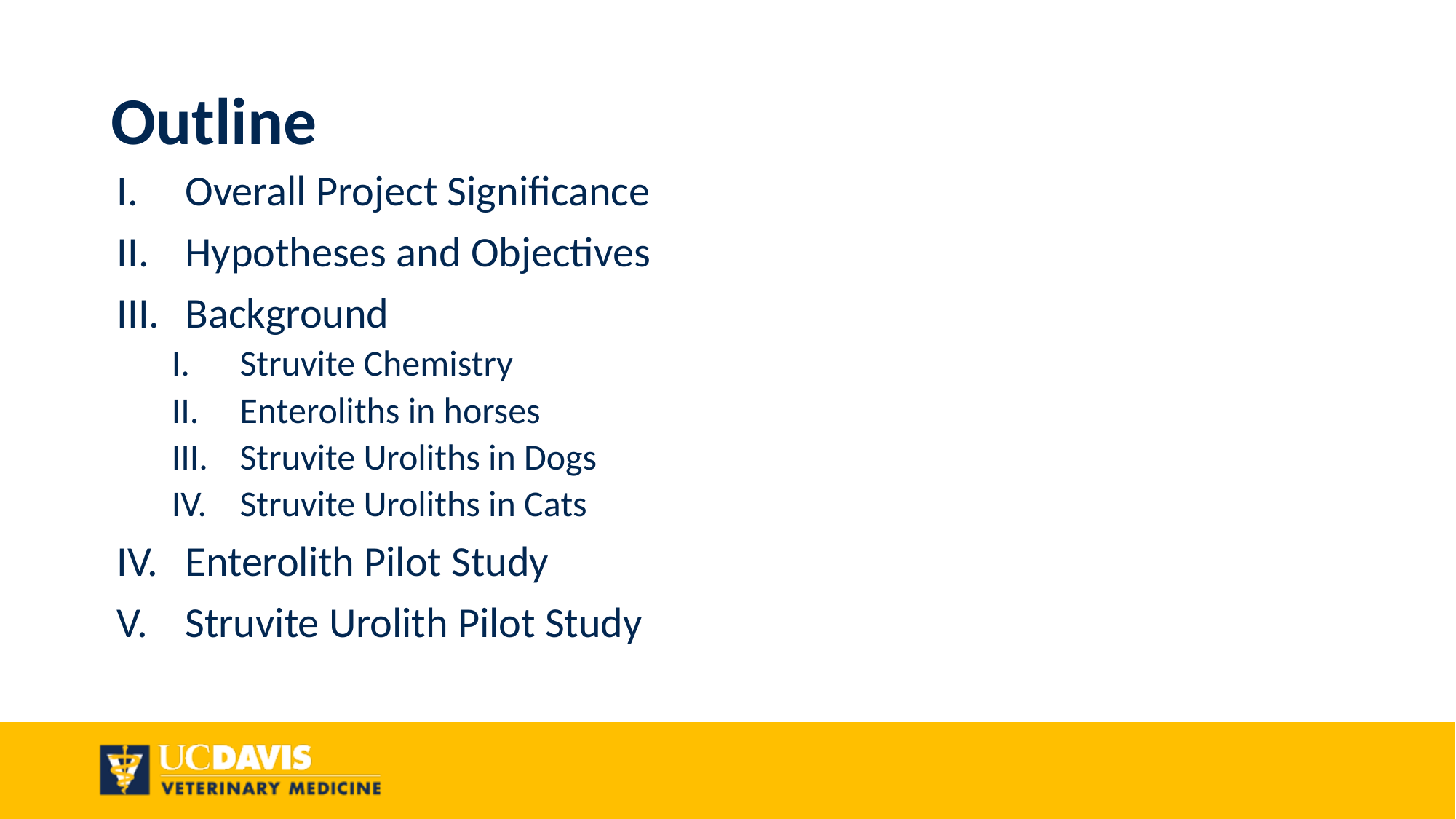

# Outline
Overall Project Significance
Hypotheses and Objectives
Background
Struvite Chemistry
Enteroliths in horses
Struvite Uroliths in Dogs
Struvite Uroliths in Cats
Enterolith Pilot Study
Struvite Urolith Pilot Study